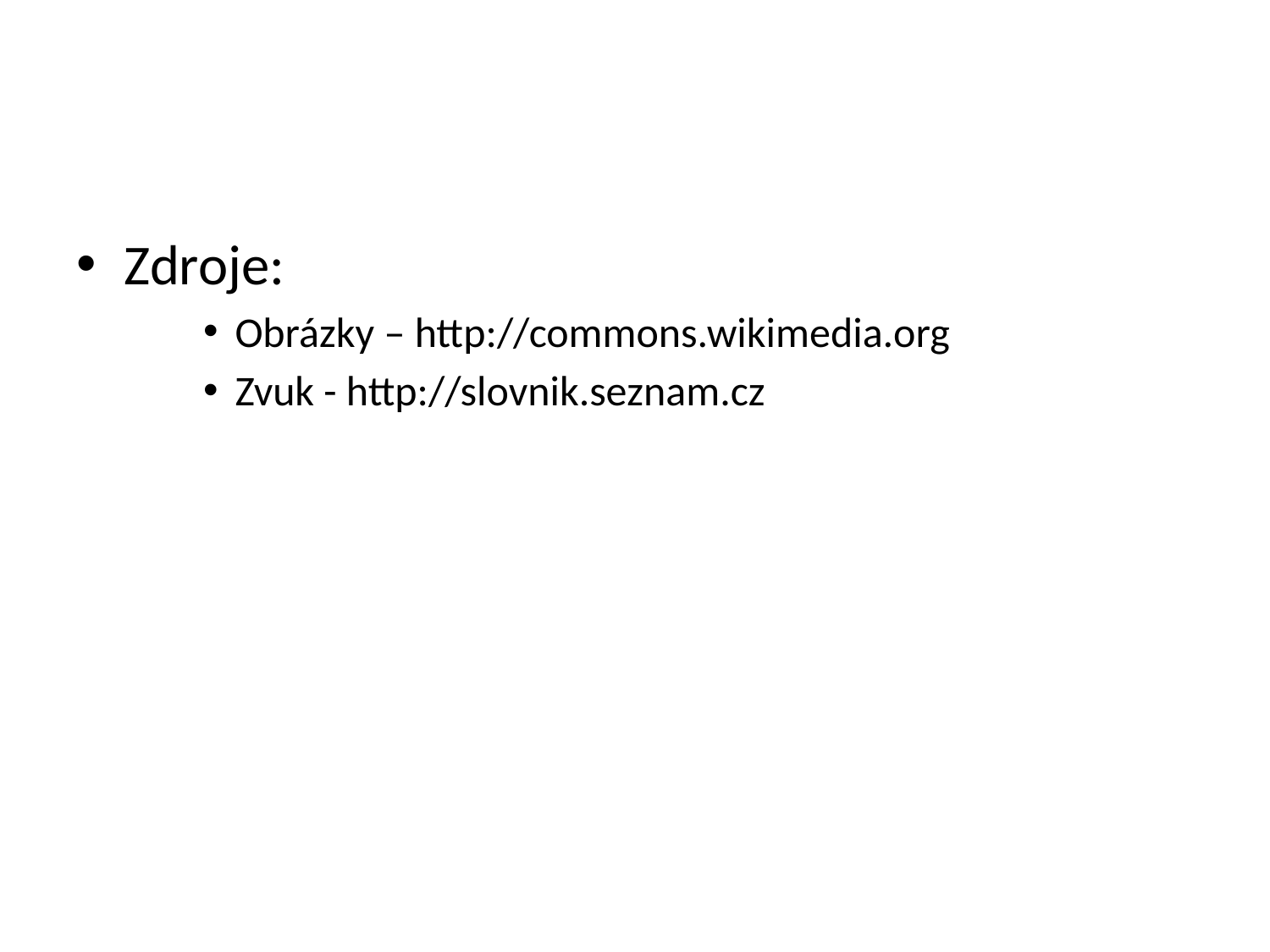

#
Zdroje:
Obrázky – http://commons.wikimedia.org
Zvuk - http://slovnik.seznam.cz